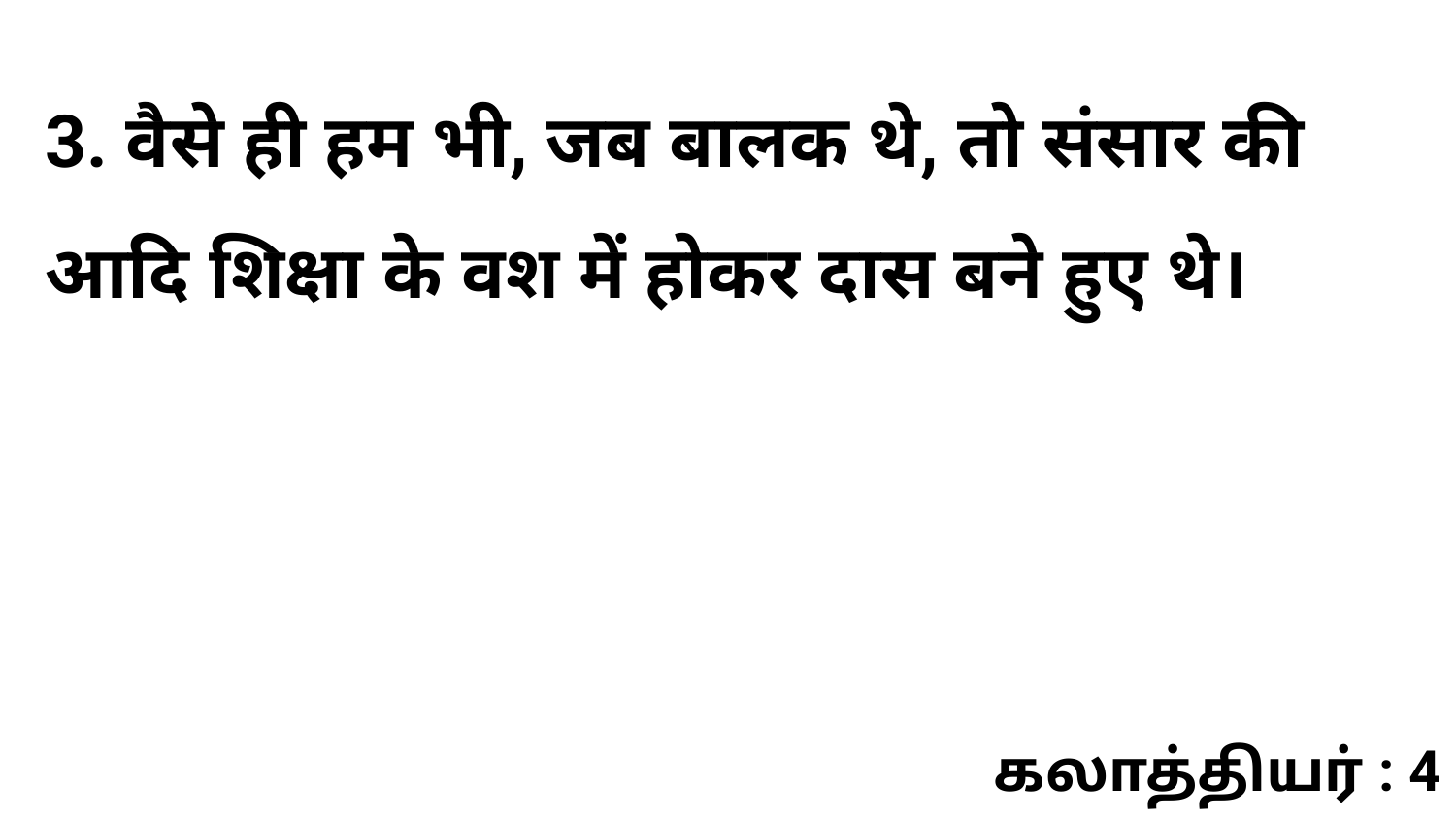

3. वैसे ही हम भी, जब बालक थे, तो संसार की आदि शिक्षा के वश में होकर दास बने हुए थे।
கலாத்தியர் : 4